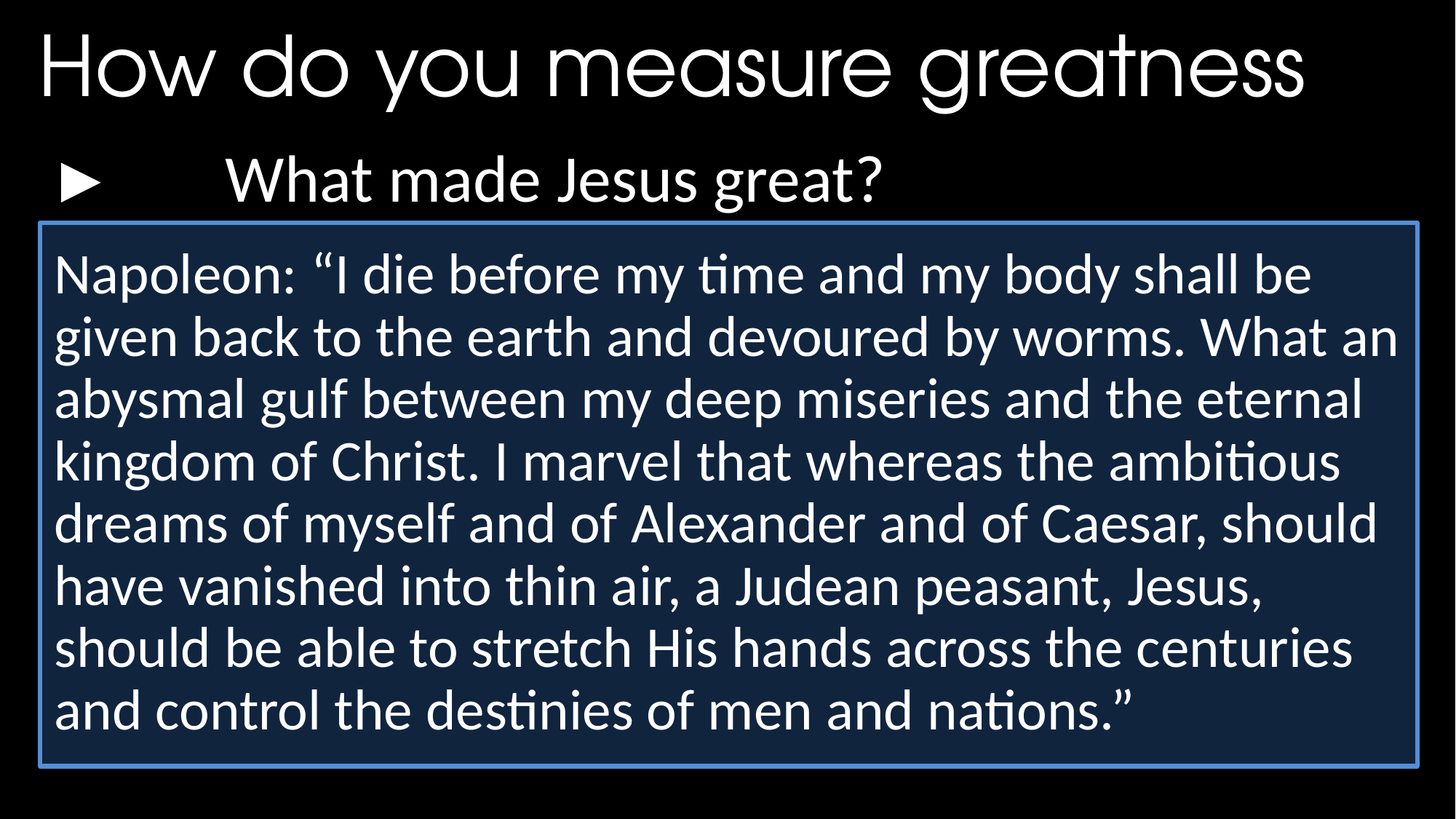

How do you measure greatness
► 	What made Jesus great?
Imagine if God gave you the task of creating a life for your son or your daughter that would enable him or her to have a huge influence on the world.

Napoleon: “I die before my time and my body shall be given back to the earth and devoured by worms. What an abysmal gulf between my deep miseries and the eternal kingdom of Christ. I marvel that whereas the ambitious dreams of myself and of Alexander and of Caesar, should have vanished into thin air, a Judean peasant, Jesus, should be able to stretch His hands across the centuries and control the destinies of men and nations.”